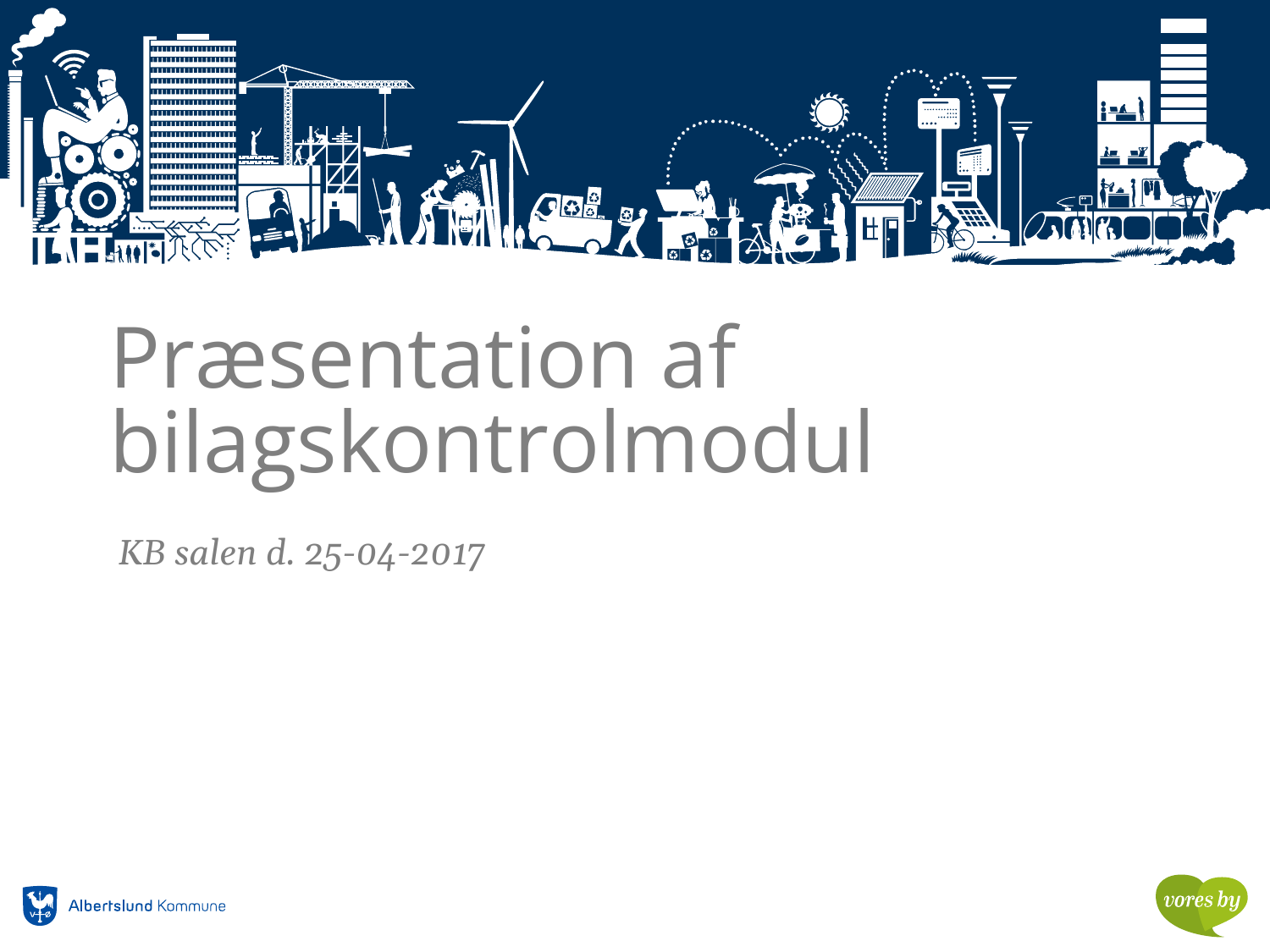

# Præsentation af bilagskontrolmodul
KB salen d. 25-04-2017